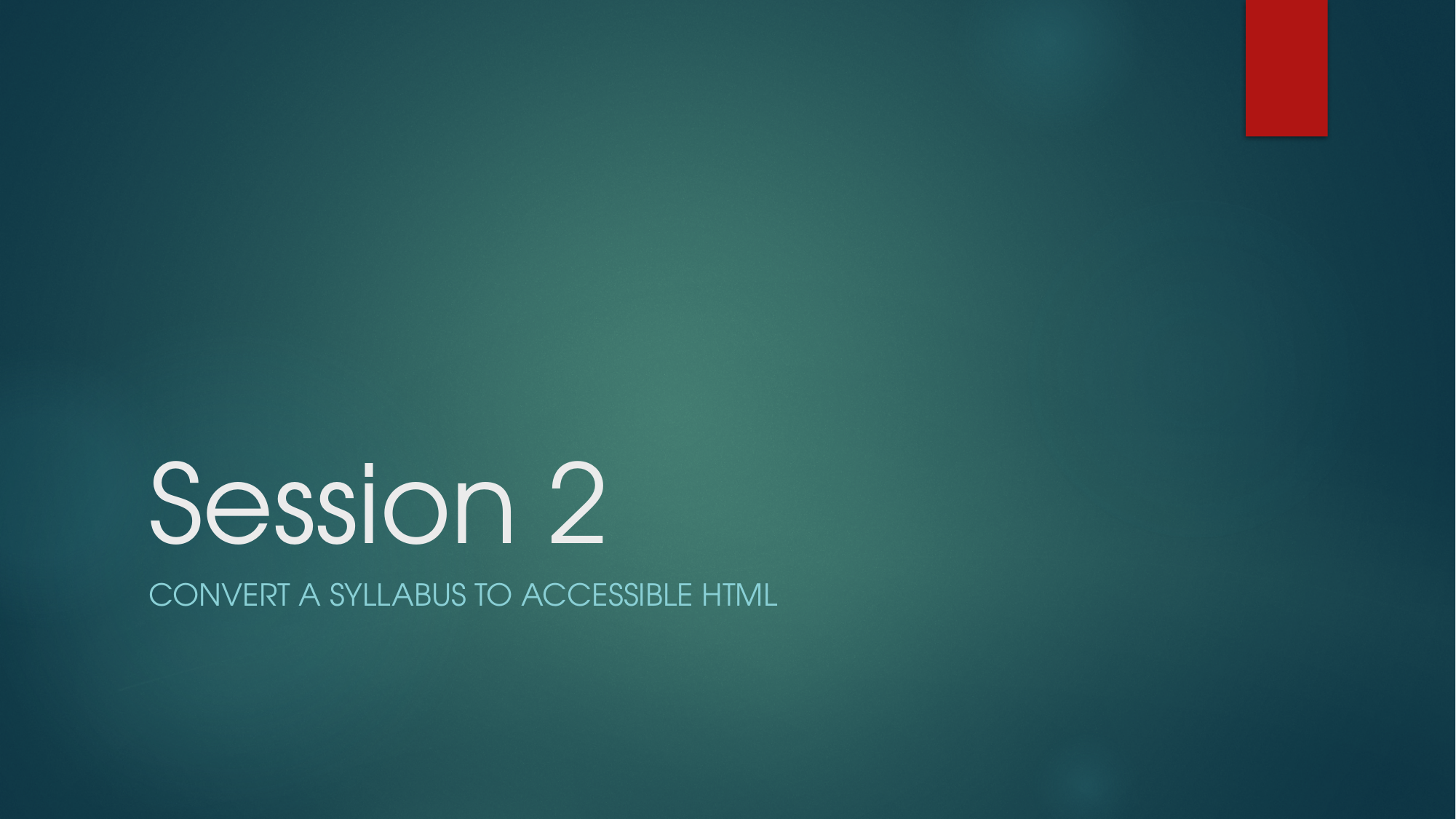

# Session 2
Convert a Syllabus to Accessible HTML